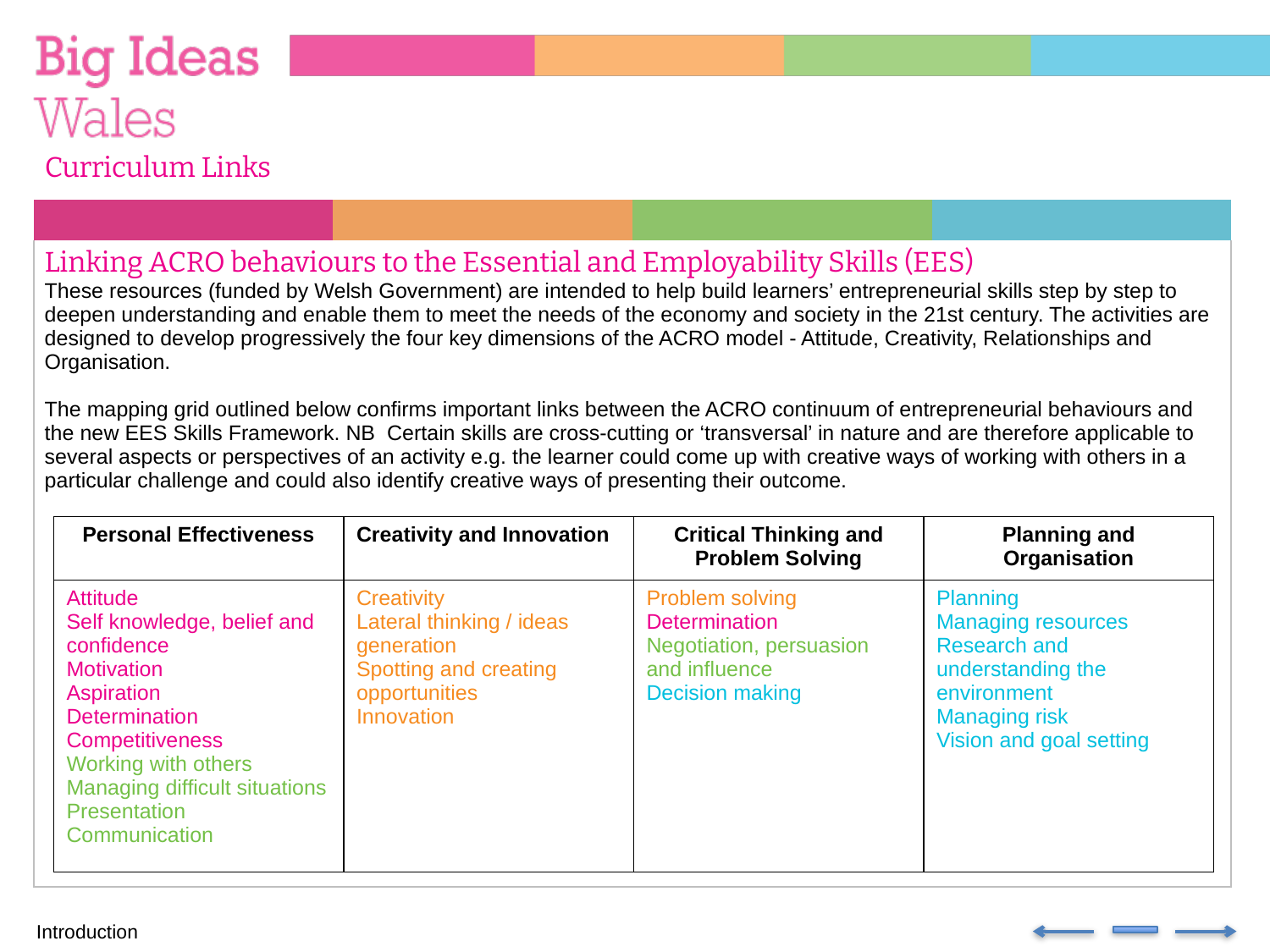

Curriculum Links
|  |  |  |  |
| --- | --- | --- | --- |
| Linking ACRO behaviours to the Essential and Employability Skills (EES) These resources (funded by Welsh Government) are intended to help build learners’ entrepreneurial skills step by step to deepen understanding and enable them to meet the needs of the economy and society in the 21st century. The activities are designed to develop progressively the four key dimensions of the ACRO model - Attitude, Creativity, Relationships and Organisation. The mapping grid outlined below confirms important links between the ACRO continuum of entrepreneurial behaviours and the new EES Skills Framework. NB Certain skills are cross-cutting or ‘transversal’ in nature and are therefore applicable to several aspects or perspectives of an activity e.g. the learner could come up with creative ways of working with others in a particular challenge and could also identify creative ways of presenting their outcome. |  |  |  |
| Personal Effectiveness | Creativity and Innovation | Critical Thinking and Problem Solving | Planning and Organisation |
| --- | --- | --- | --- |
| Attitude Self knowledge, belief and confidence Motivation Aspiration Determination Competitiveness Working with others Managing difficult situations Presentation Communication | Creativity Lateral thinking / ideas generation Spotting and creating opportunities Innovation | Problem solving Determination Negotiation, persuasion and influence Decision making | Planning Managing resources Research and understanding the environment Managing risk Vision and goal setting |
Introduction